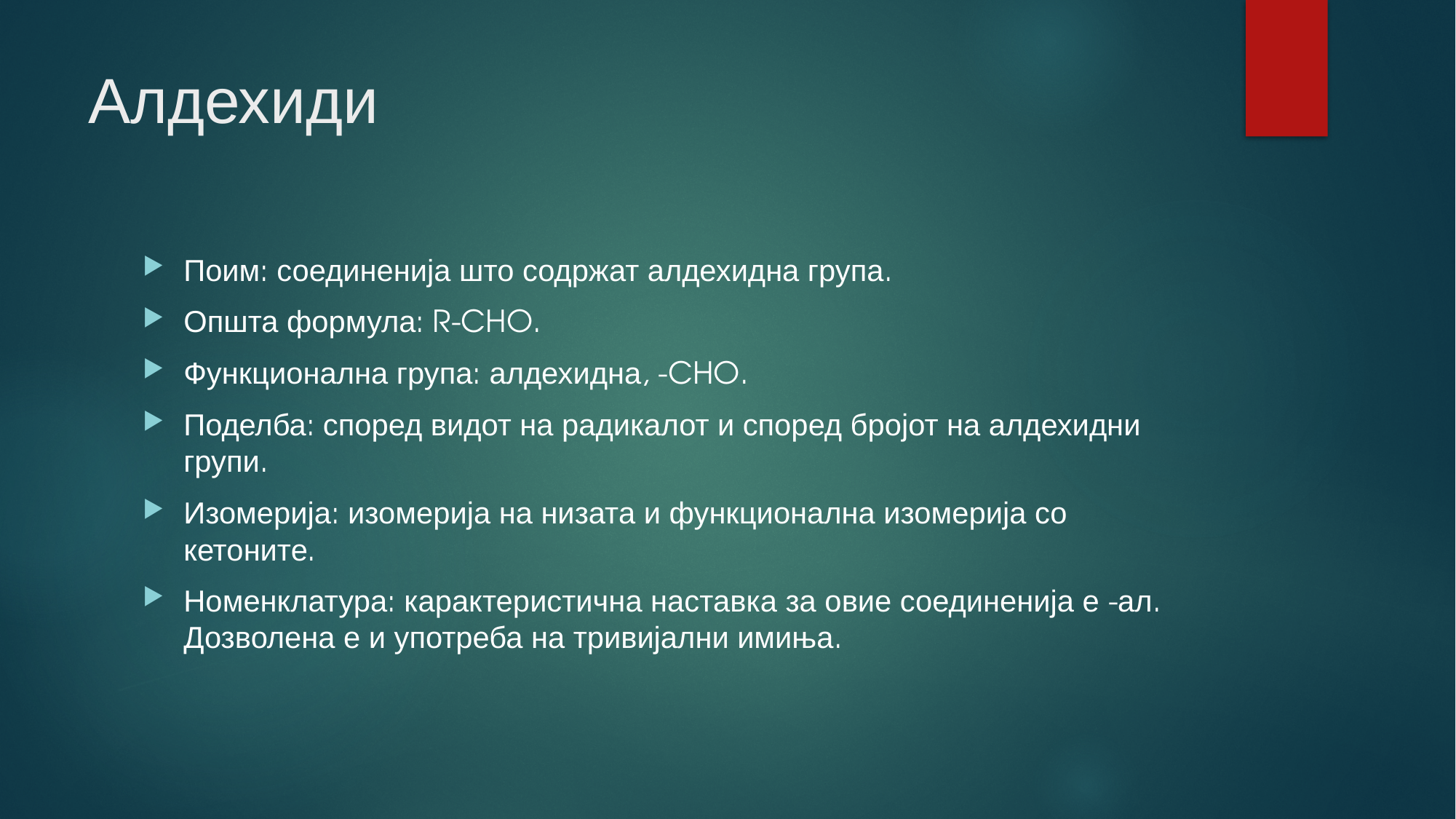

# Алдехиди
Поим: соединенија што содржат алдехидна група.
Општа формула: R-CHO.
Функционална група: алдехидна, -CHO.
Поделба: според видот на радикалот и според бројот на алдехидни групи.
Изомерија: изомерија на низата и функционална изомерија со кетоните.
Номенклатура: карактеристична наставка за овие соединенија е -ал. Дозволена е и употреба на тривијални имиња.